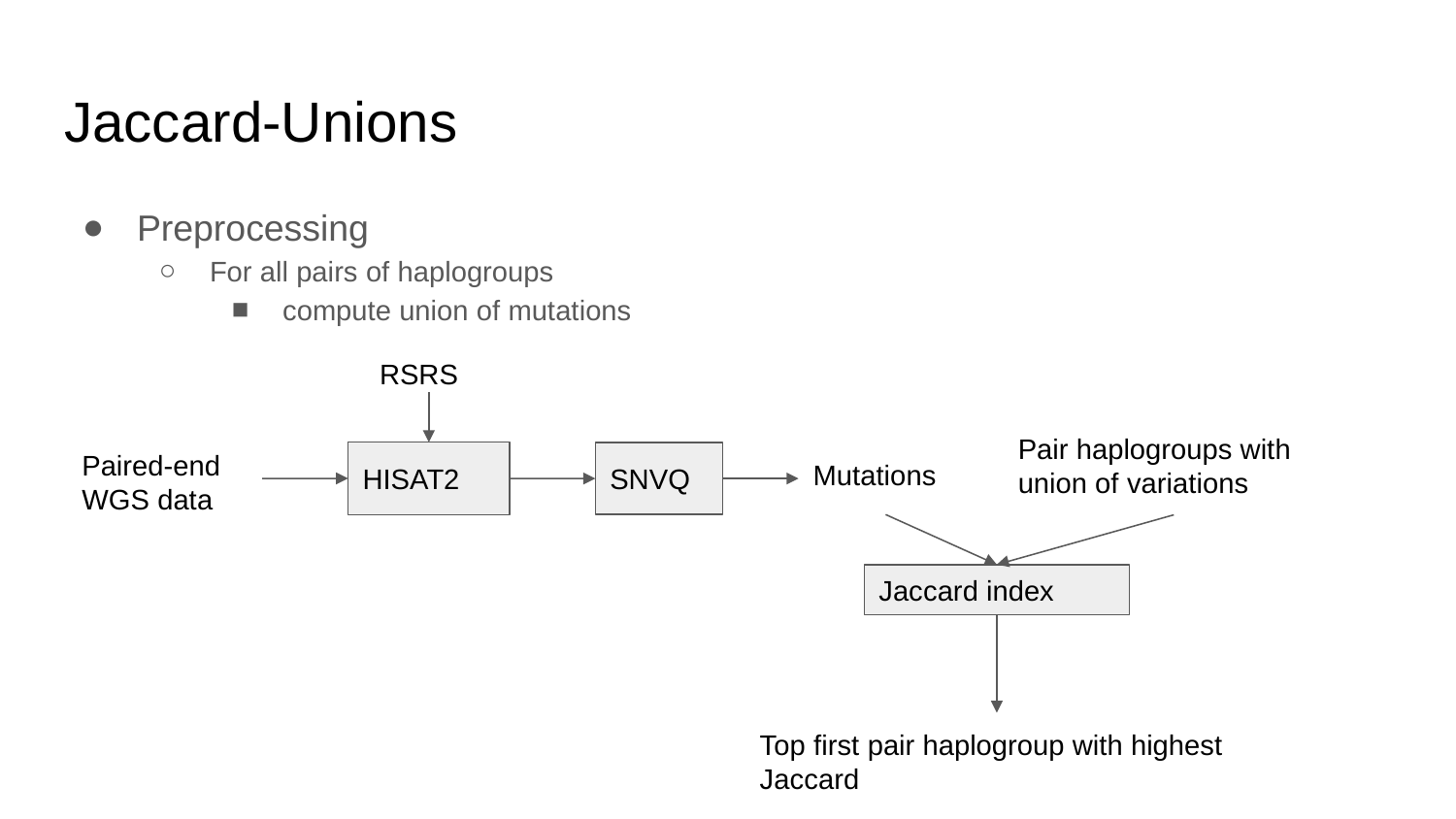

# Jaccard-Unions
Preprocessing
For all pairs of haplogroups
compute union of mutations

RSRS
Pair haplogroups with  union of variations
Paired-end WGS data
HISAT2
SNVQ
Mutations
Jaccard index
Top first pair haplogroup with highest Jaccard